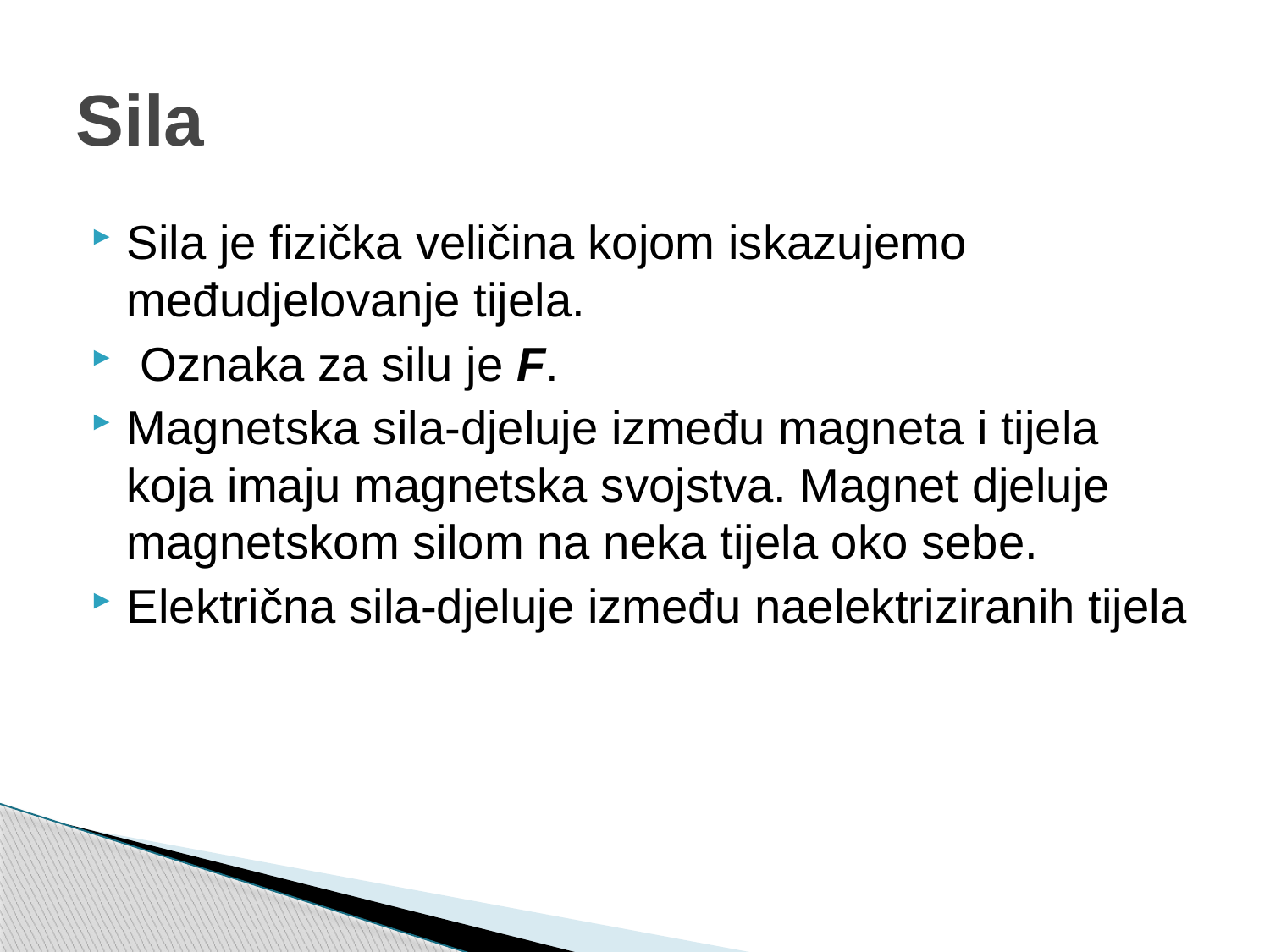

# Sila
Sila je fizička veličina kojom iskazujemo međudjelovanje tijela.
 Oznaka za silu je F.
Magnetska sila-djeluje između magneta i tijela koja imaju magnetska svojstva. Magnet djeluje magnetskom silom na neka tijela oko sebe.
Električna sila-djeluje između naelektriziranih tijela